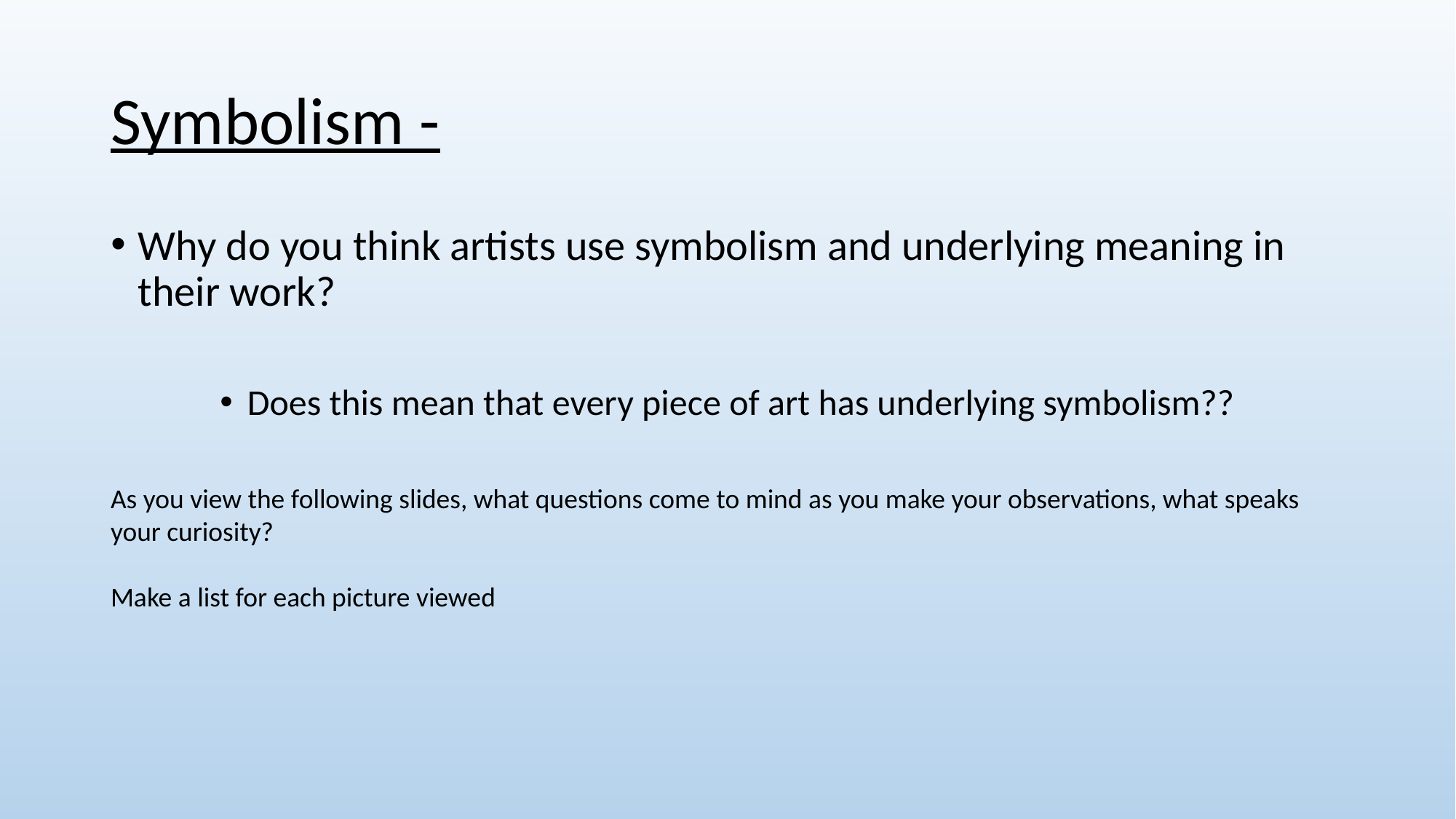

# Symbolism -
Why do you think artists use symbolism and underlying meaning in their work?

Does this mean that every piece of art has underlying symbolism??

As you view the following slides, what questions come to mind as you make your observations, what speaks your curiosity?

Make a list for each picture viewed